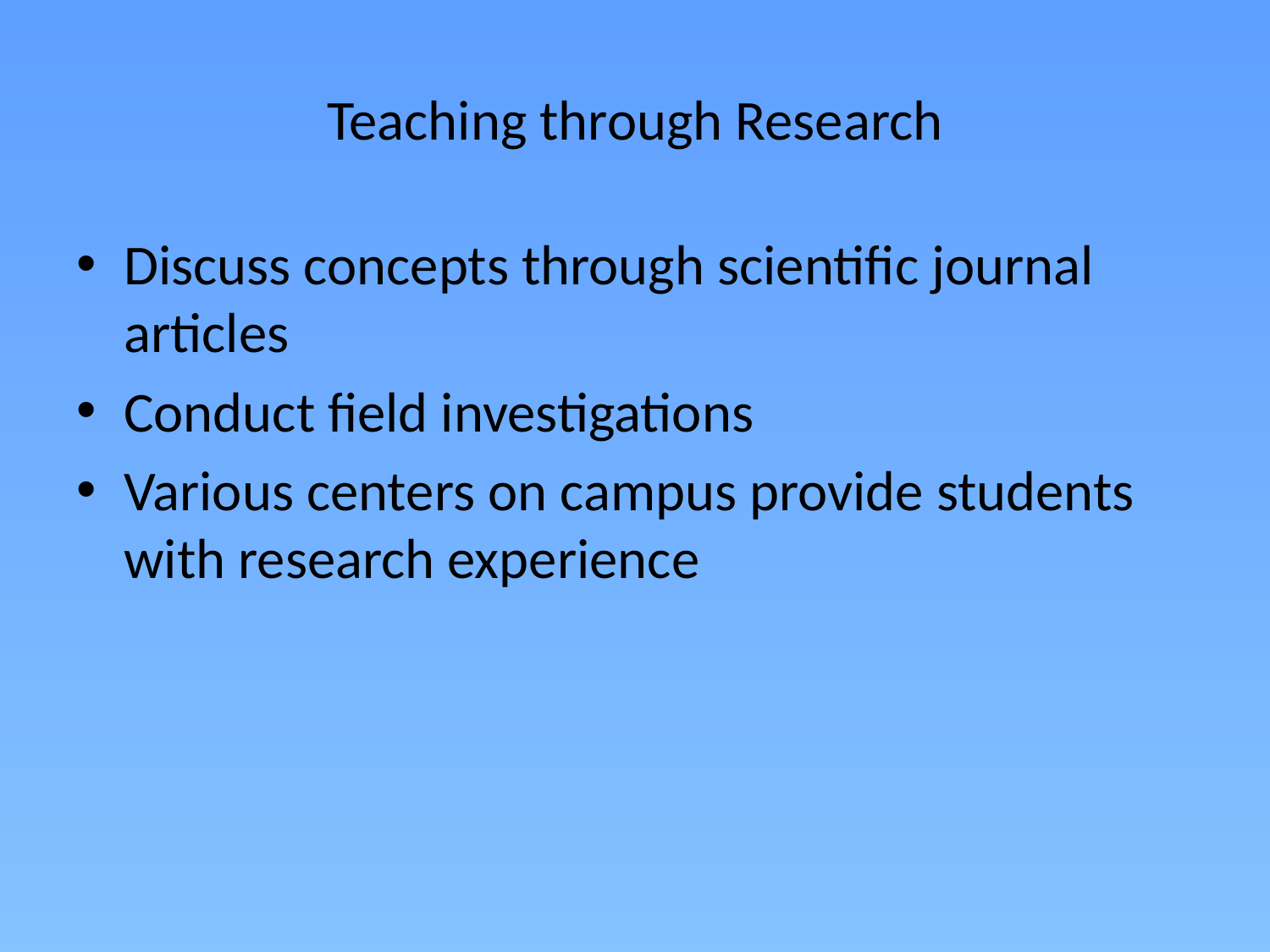

# Teaching through Research
Discuss concepts through scientific journal articles
Conduct field investigations
Various centers on campus provide students with research experience